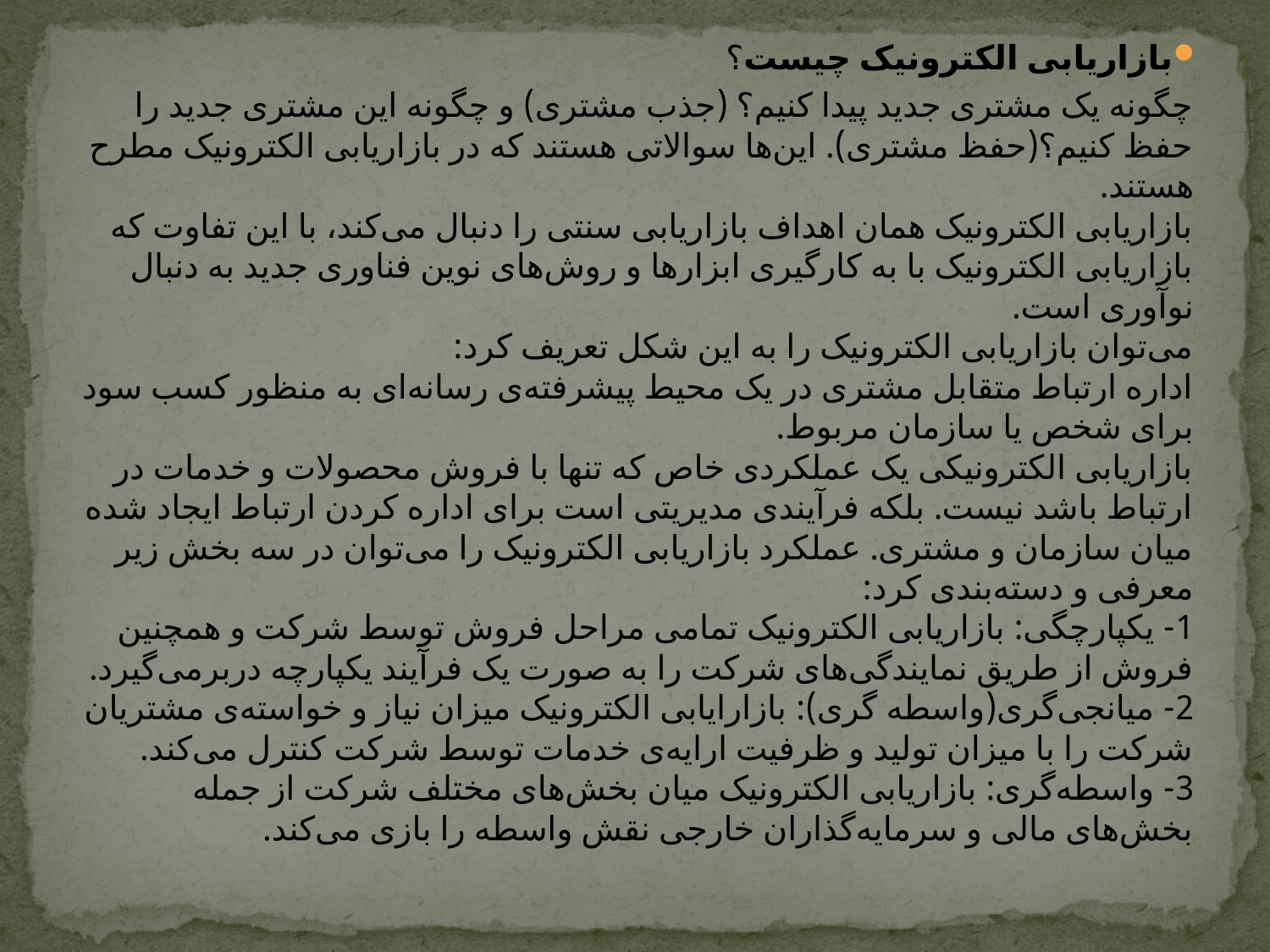

بازاریابی الکترونیک چیست؟
	چگونه یک مشتری جدید پیدا کنیم؟ (جذب مشتری) و چگونه این مشتری جدید را حفظ کنیم؟(حفظ مشتری). این‌ها سوالاتی هستند که در بازاریابی الکترونیک مطرح هستند.
بازاریابی الکترونیک همان اهداف بازاریابی سنتی را دنبال می‌کند، با این تفاوت که بازاریابی الکترونیک با به کارگیری ابزارها و روش‌های نوین فناوری جدید به دنبال نوآوری است.
می‌توان بازاریابی الکترونیک را به این‌ شکل تعریف کرد:
اداره ارتباط متقابل مشتری در یک محیط پیشرفته‌ی رسانه‌ای به منظور کسب سود برای شخص یا سازمان مربوط.
بازاریابی الکترونیکی یک عملکردی خاص که تنها با فروش محصولات و خدمات در ارتباط باشد نیست. بلکه فرآیندی مدیریتی است برای اداره کردن ارتباط ایجاد شده میان سازمان و مشتری. عملکرد بازاریابی الکترونیک را می‌توان در سه بخش زیر معرفی و دسته‌بندی کرد:
1- یکپارچگی: بازاریابی الکترونیک تمامی مراحل فروش توسط شرکت و همچنین فروش از طریق نمایندگی‌‌های شرکت را به صورت یک فرآیند یکپارچه دربرمی‌گیرد.
2- میانجی‌گری(واسطه گری): بازارایابی الکترونیک میزان نیاز و خواسته‌ی مشتریان شرکت را با میزان تولید و ظرفیت ارایه‌ی خدمات توسط شرکت کنترل می‌کند.
3- واسطه‌گری: بازاریابی الکترونیک میان بخش‌های مختلف شرکت از جمله بخش‌های مالی و سرمایه‌گذاران خارجی نقش واسطه را بازی می‌کند.